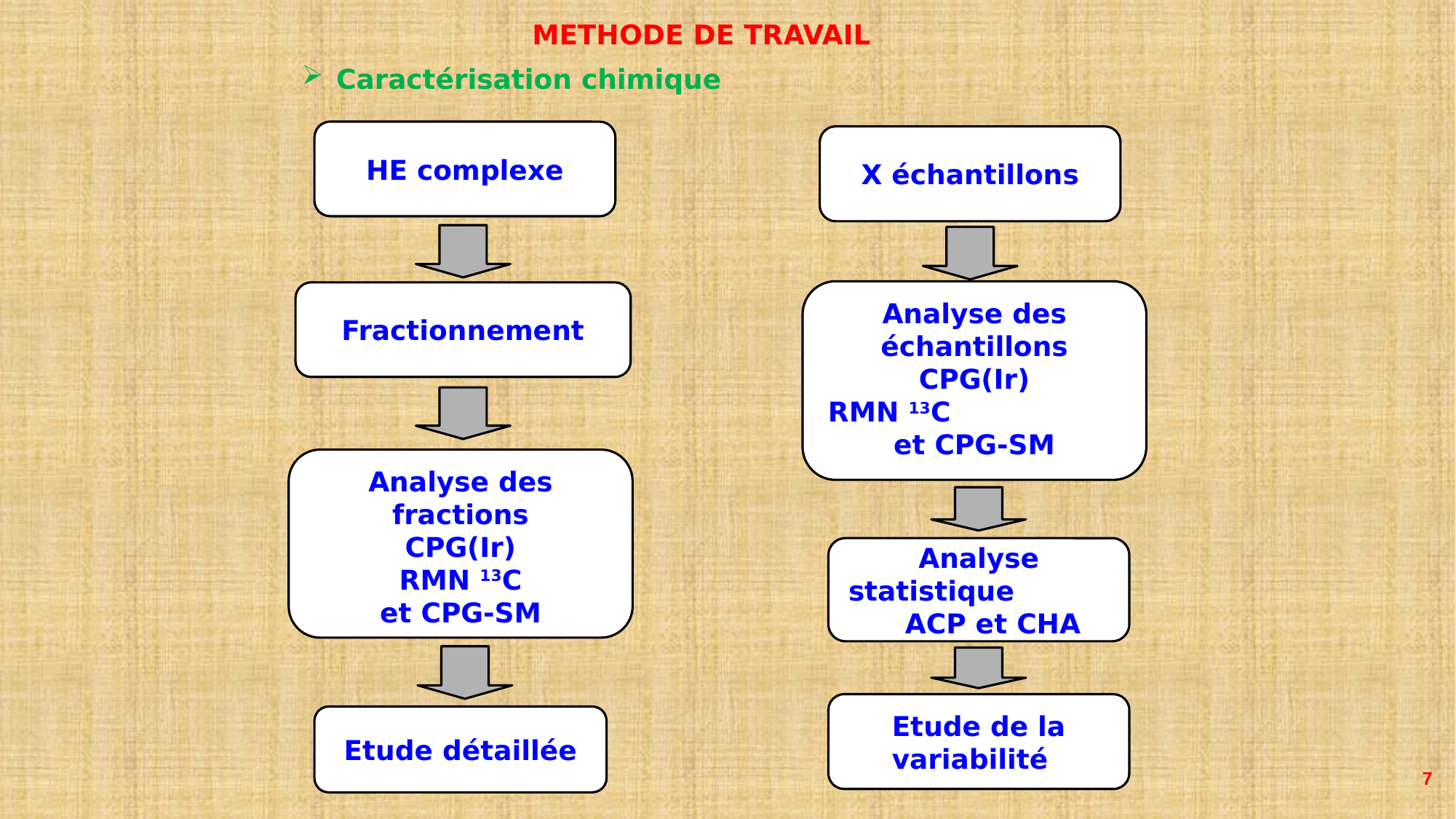

METHODE DE TRAVAIL
Caractérisation chimique
HE complexe

Fractionnement

Analyse des fractions
CPG(Ir)
RMN 13C
et CPG-SM

Etude détaillée
X échantillons

Analyse des échantillons
CPG(Ir)
RMN 13C                   et CPG-SM

Analyse statistique              ACP et CHA

Etude de la variabilité
7